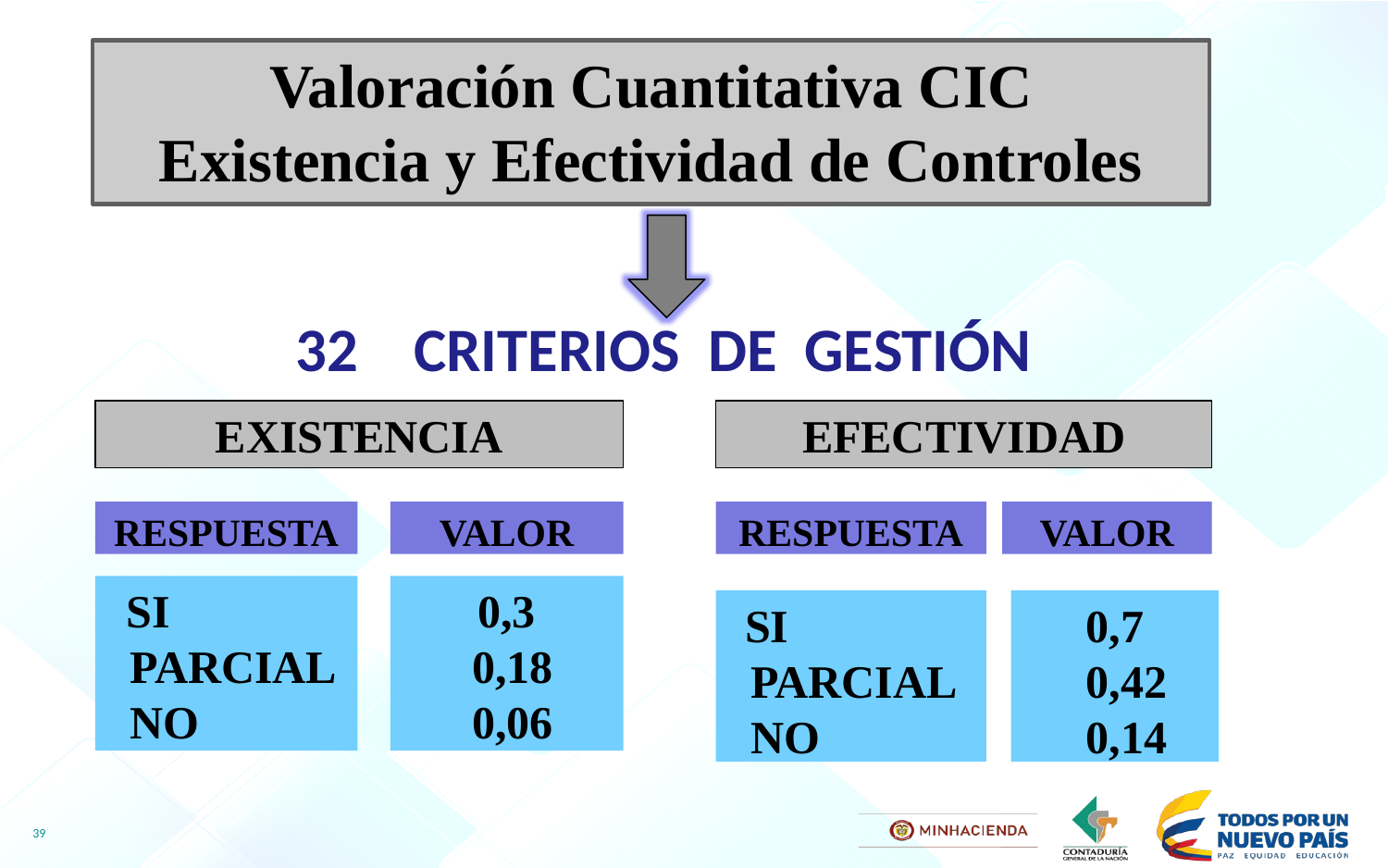

Valoración Cuantitativa CIC
Existencia y Efectividad de Controles

32    CRITERIOS  DE  GESTIÓN
EFECTIVIDAD
EXISTENCIA
RESPUESTA
VALOR
RESPUESTA
VALOR
  SI
  PARCIAL
  NO
0,3
 0,18
 0,06
  SI
  PARCIAL
  NO
0,7
  0,42
  0,14
39